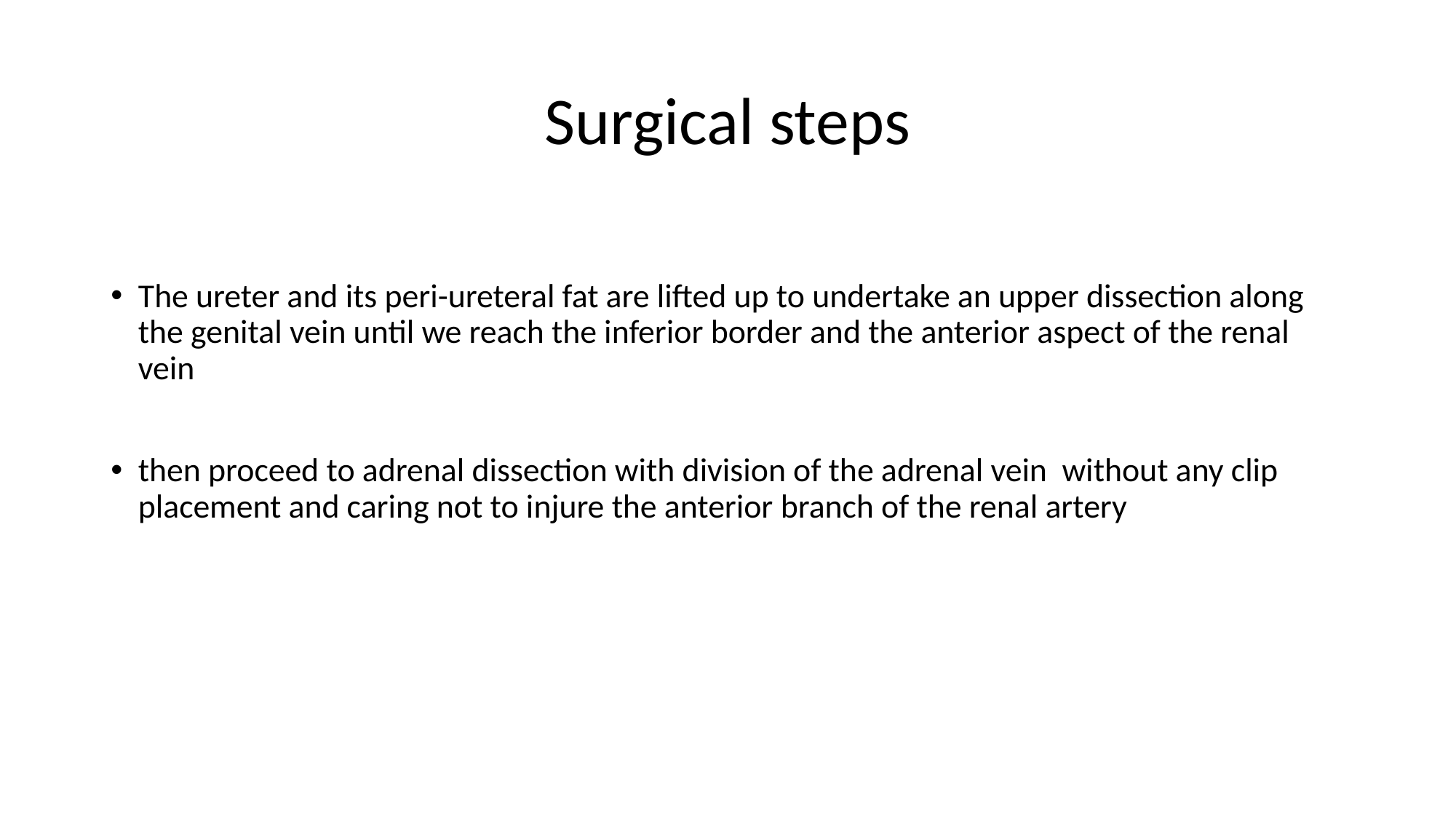

# Surgical steps

The ureter and its peri-ureteral fat are lifted up to undertake an upper dissection along the genital vein until we reach the inferior border and the anterior aspect of the renal vein

then proceed to adrenal dissection with division of the adrenal vein  without any clip placement and caring not to injure the anterior branch of the renal artery